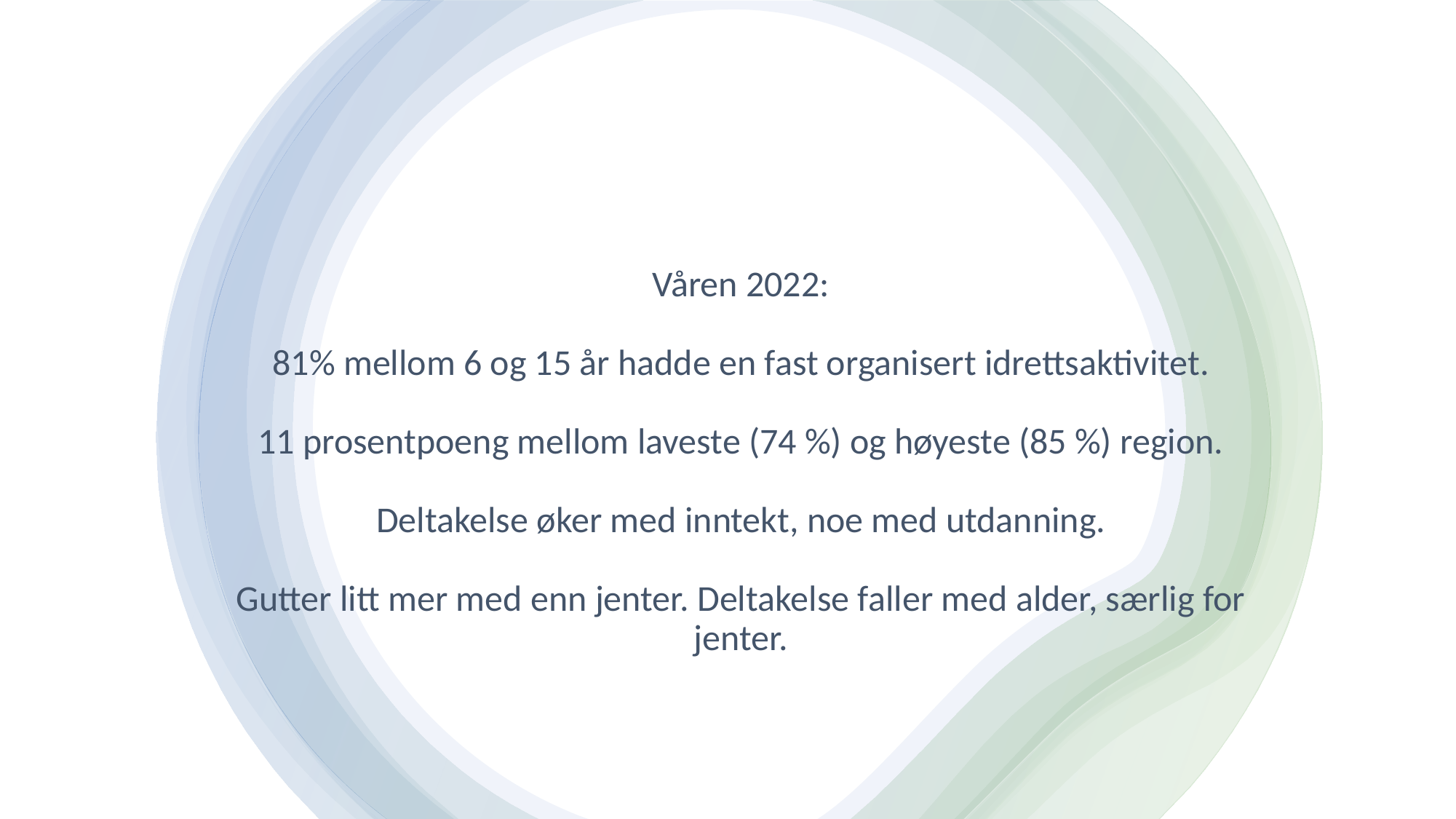

# Våren 2022: 81% mellom 6 og 15 år hadde en fast organisert idrettsaktivitet. 11 prosentpoeng mellom laveste (74 %) og høyeste (85 %) region. Deltakelse øker med inntekt, noe med utdanning. Gutter litt mer med enn jenter. Deltakelse faller med alder, særlig for jenter.